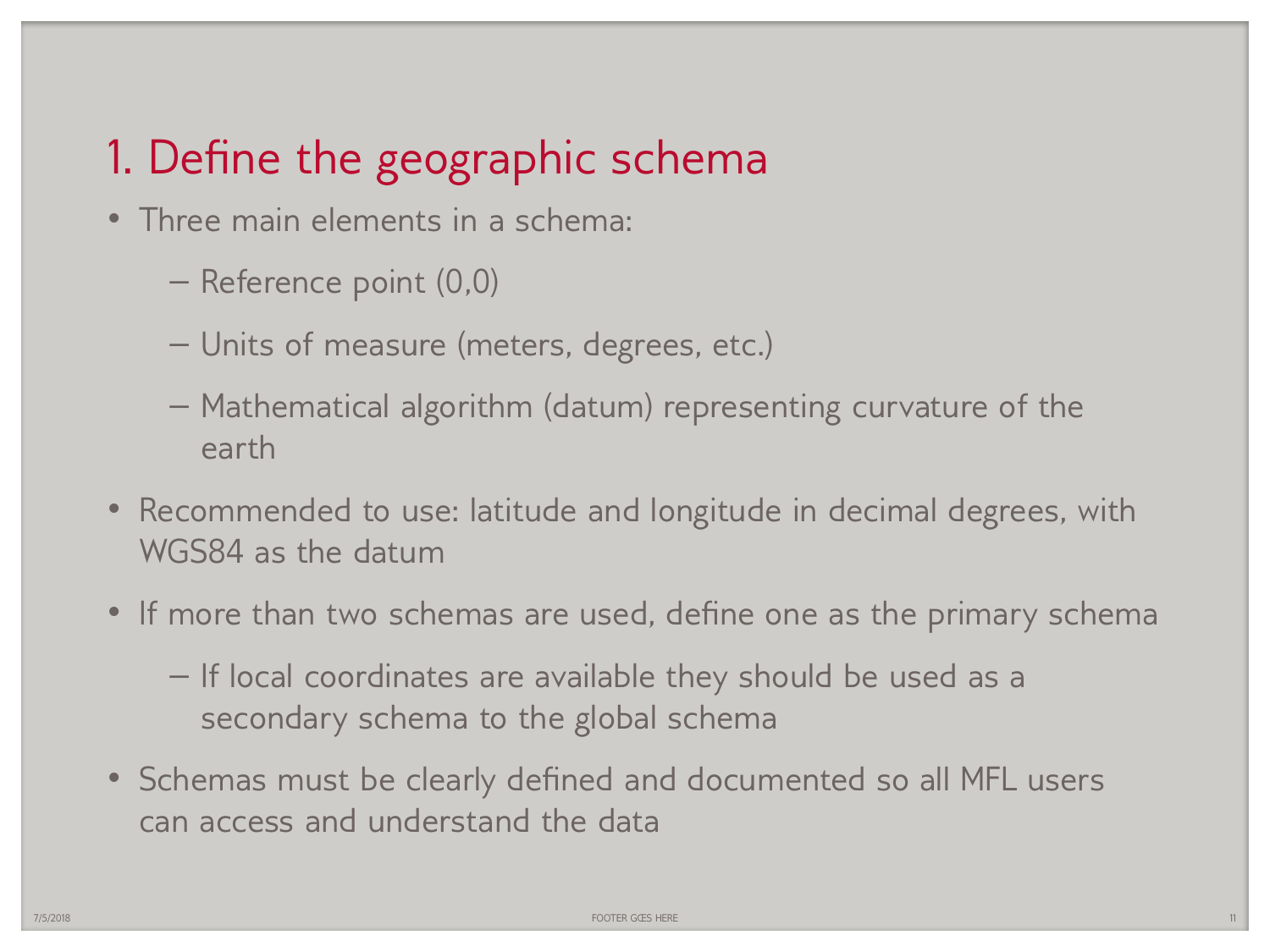

# 1. Define the geographic schema
Three main elements in a schema:
Reference point (0,0)
Units of measure (meters, degrees, etc.)
Mathematical algorithm (datum) representing curvature of the earth
Recommended to use: latitude and longitude in decimal degrees, with WGS84 as the datum
If more than two schemas are used, define one as the primary schema
If local coordinates are available they should be used as a secondary schema to the global schema
Schemas must be clearly defined and documented so all MFL users can access and understand the data

7/5/2018
FOOTER GOES HERE
11